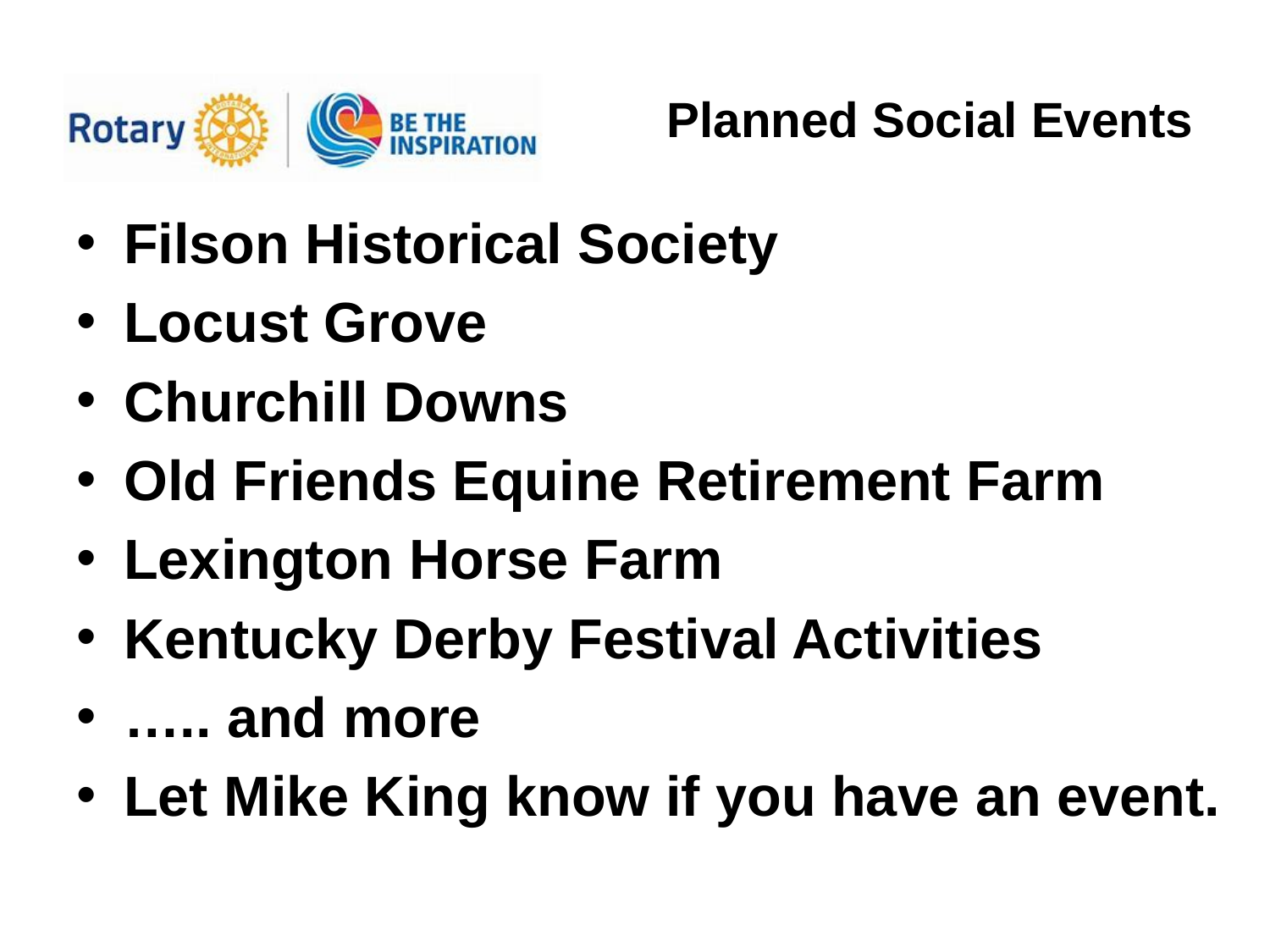

# Planned Social Events
Filson Historical Society
Locust Grove
Churchill Downs
Old Friends Equine Retirement Farm
Lexington Horse Farm
Kentucky Derby Festival Activities
….. and more
Let Mike King know if you have an event.